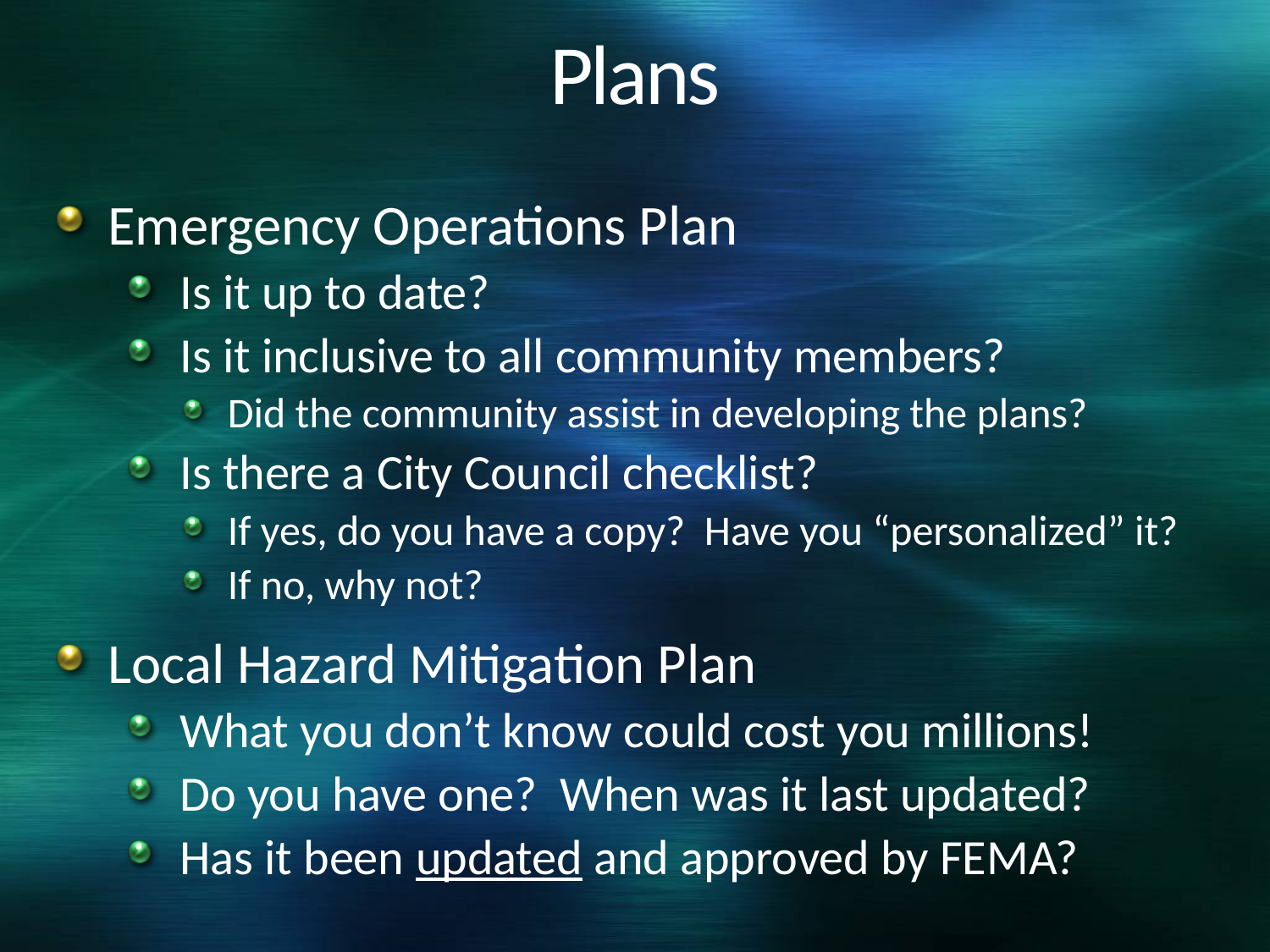

# Plans
Emergency Operations Plan
Is it up to date?
Is it inclusive to all community members?
Did the community assist in developing the plans?
Is there a City Council checklist?
If yes, do you have a copy?  Have you “personalized” it?
If no, why not?
Local Hazard Mitigation Plan
What you don’t know could cost you millions!
Do you have one?  When was it last updated?
Has it been updated and approved by FEMA?